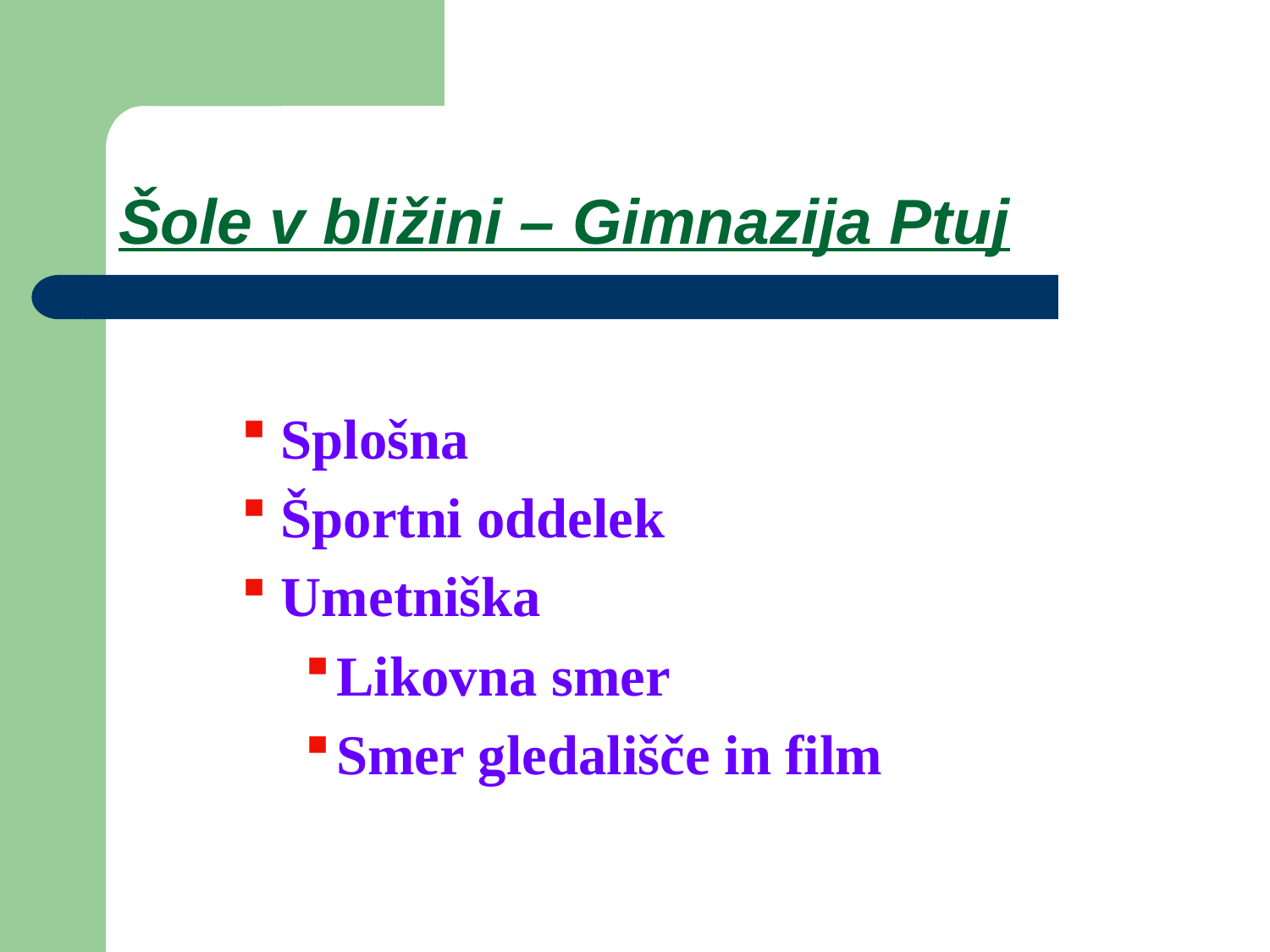

# Šole v bližini – Gimnazija Ptuj
Splošna
Športni oddelek
Umetniška
Likovna smer
Smer gledališče in film